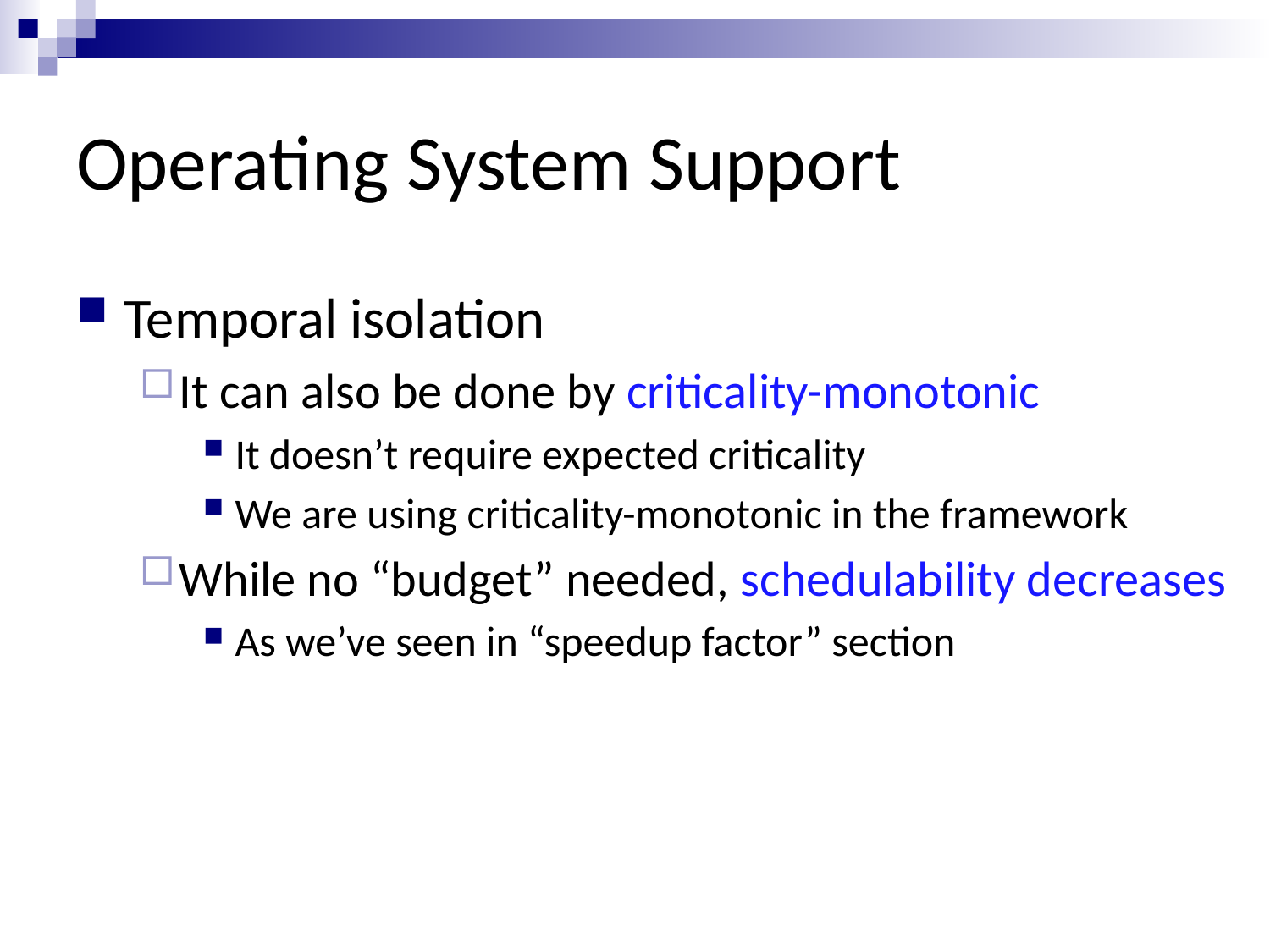

# Operating System Support
Temporal isolation
It can also be done by criticality-monotonic
It doesn’t require expected criticality
We are using criticality-monotonic in the framework
While no “budget” needed, schedulability decreases
As we’ve seen in “speedup factor” section